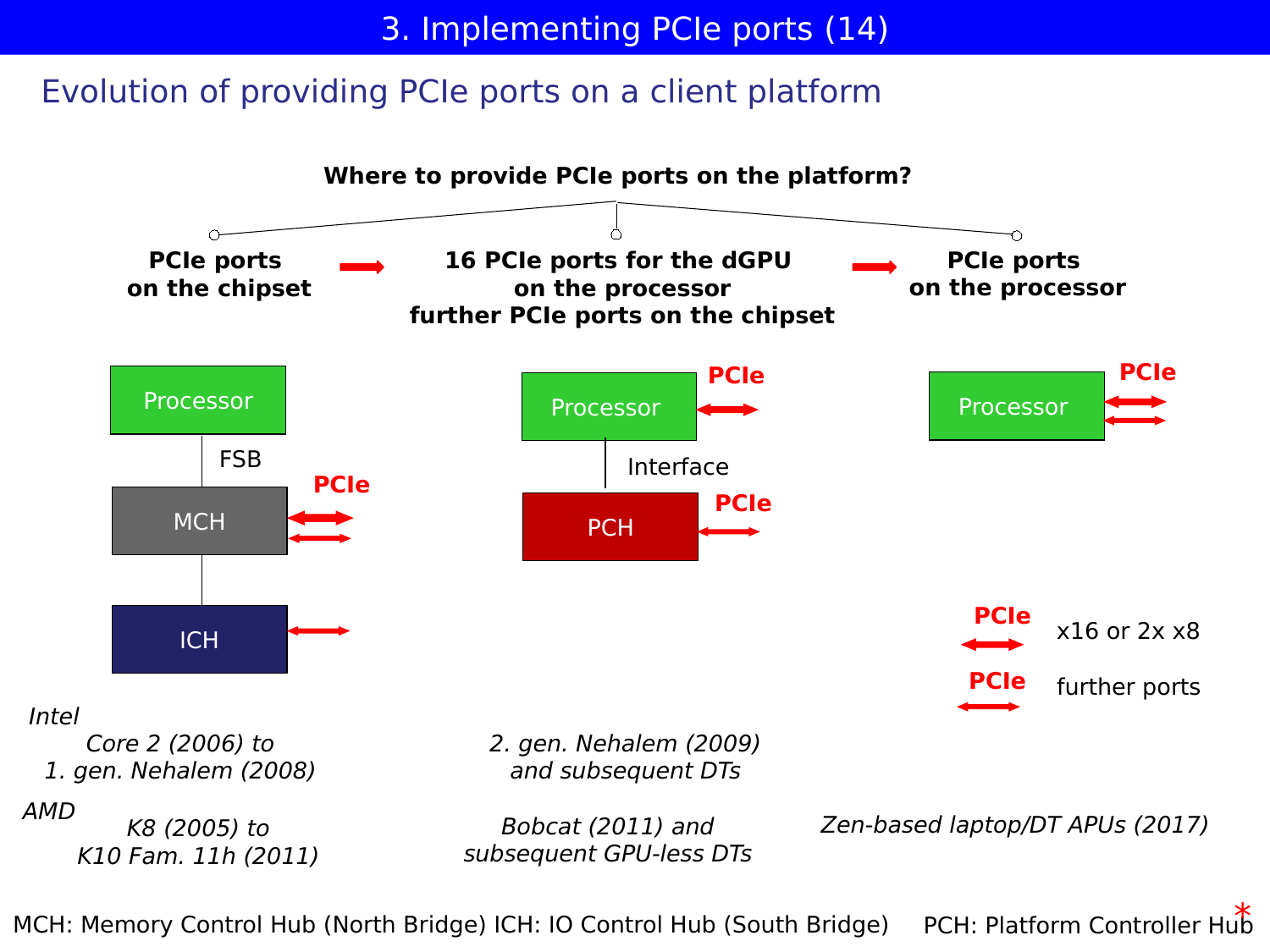

# 3. Implementing PCIe ports (14)
Evolution of providing PCIe ports on a client platform
Where to provide PCIe ports on the platform?

PCIe ports
on the processor
PCIe ports
on the chipset
16 PCIe ports for the dGPU
on the processor
further PCIe ports on the chipset

PCIe
PCIe
Processor
Processor
Processor

FSB
Interface
PCIe
PCIe
MCH
PCH

PCIe
x16 or 2x x8

PCIe
further ports

ICH

Intel
Core 2 (2006) to
1. gen. Nehalem (2008)
2. gen. Nehalem (2009)
and subsequent DTs
AMD
Zen-based laptop/DT APUs (2017)
Bobcat (2011) and
subsequent GPU-less DTs
K8 (2005) to
K10 Fam. 11h (2011)
*
 MCH: Memory Control Hub (North Bridge) ICH: IO Control Hub (South Bridge)
PCH: Platform Controller Hub